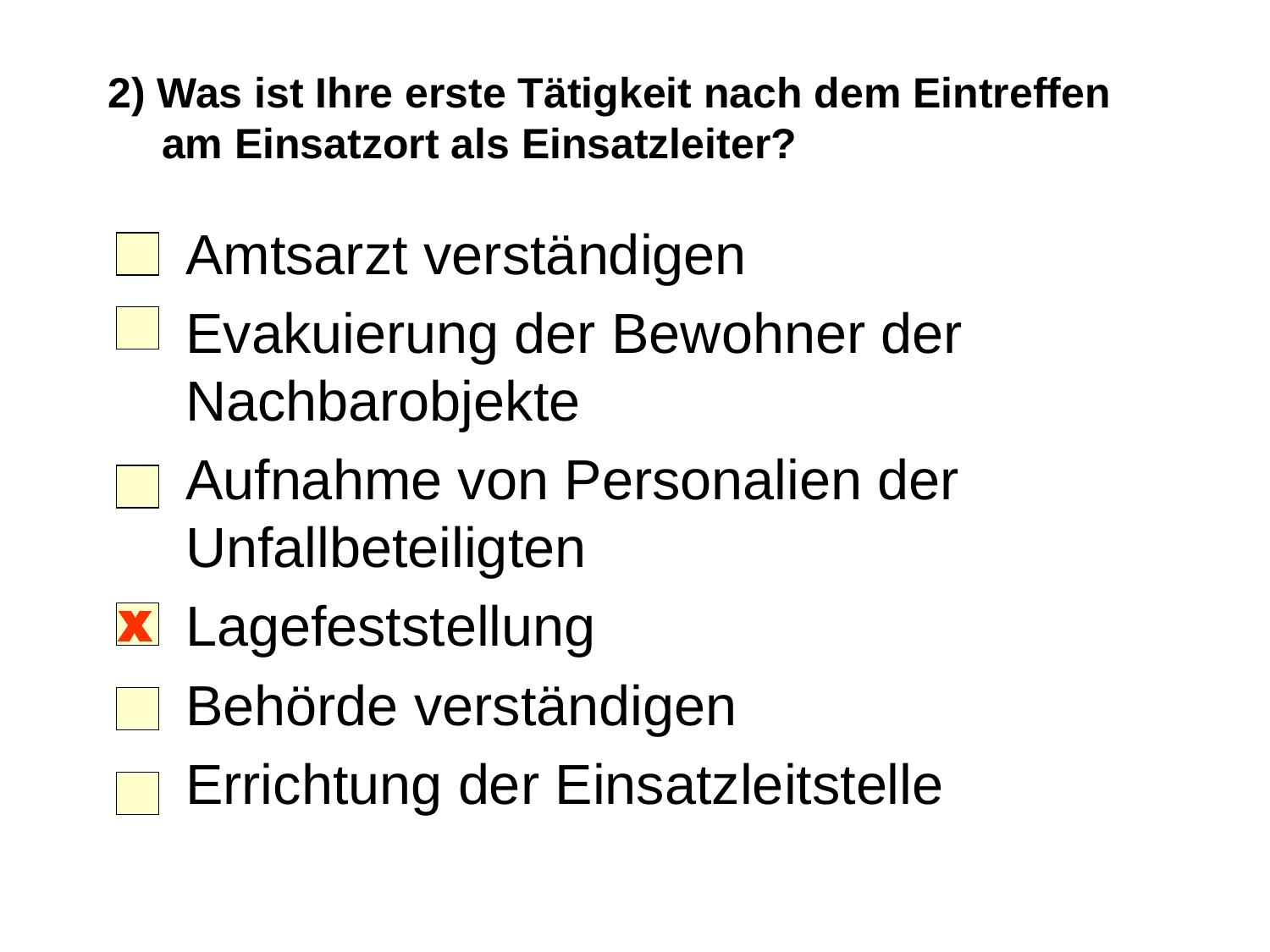

# 2) Was ist Ihre erste Tätigkeit nach dem Eintreffen am Einsatzort als Einsatzleiter?
	Amtsarzt verständigen
	Evakuierung der Bewohner der Nachbarobjekte
	Aufnahme von Personalien der Unfallbeteiligten
	Lagefeststellung
	Behörde verständigen
	Errichtung der Einsatzleitstelle

X

20